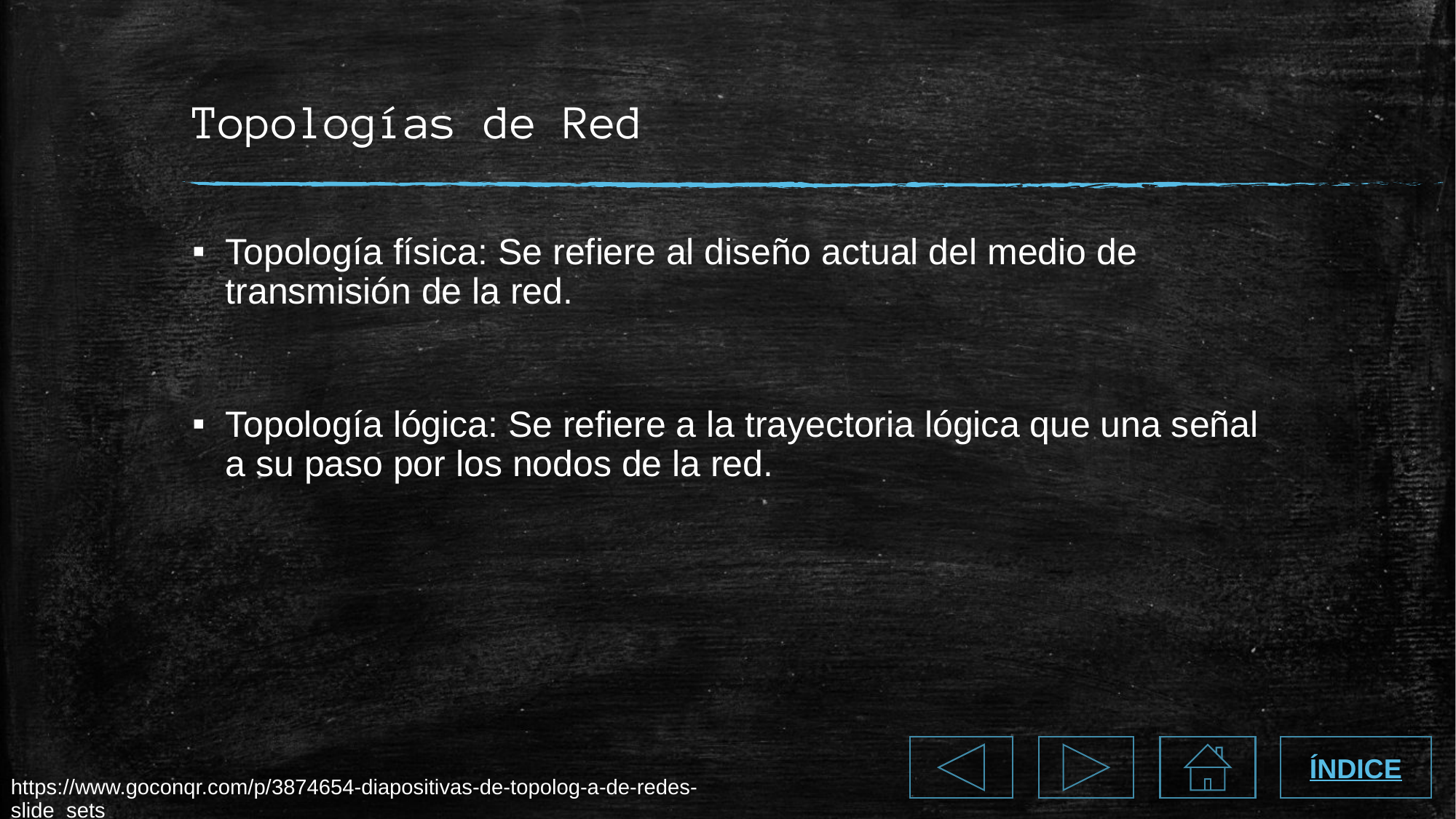

# Topologías de Red
Topología física: Se refiere al diseño actual del medio de transmisión de la red.

Topología lógica: Se refiere a la trayectoria lógica que una señal a su paso por los nodos de la red.

ÍNDICE

https://www.goconqr.com/p/3874654-diapositivas-de-topolog-a-de-redes-slide_sets